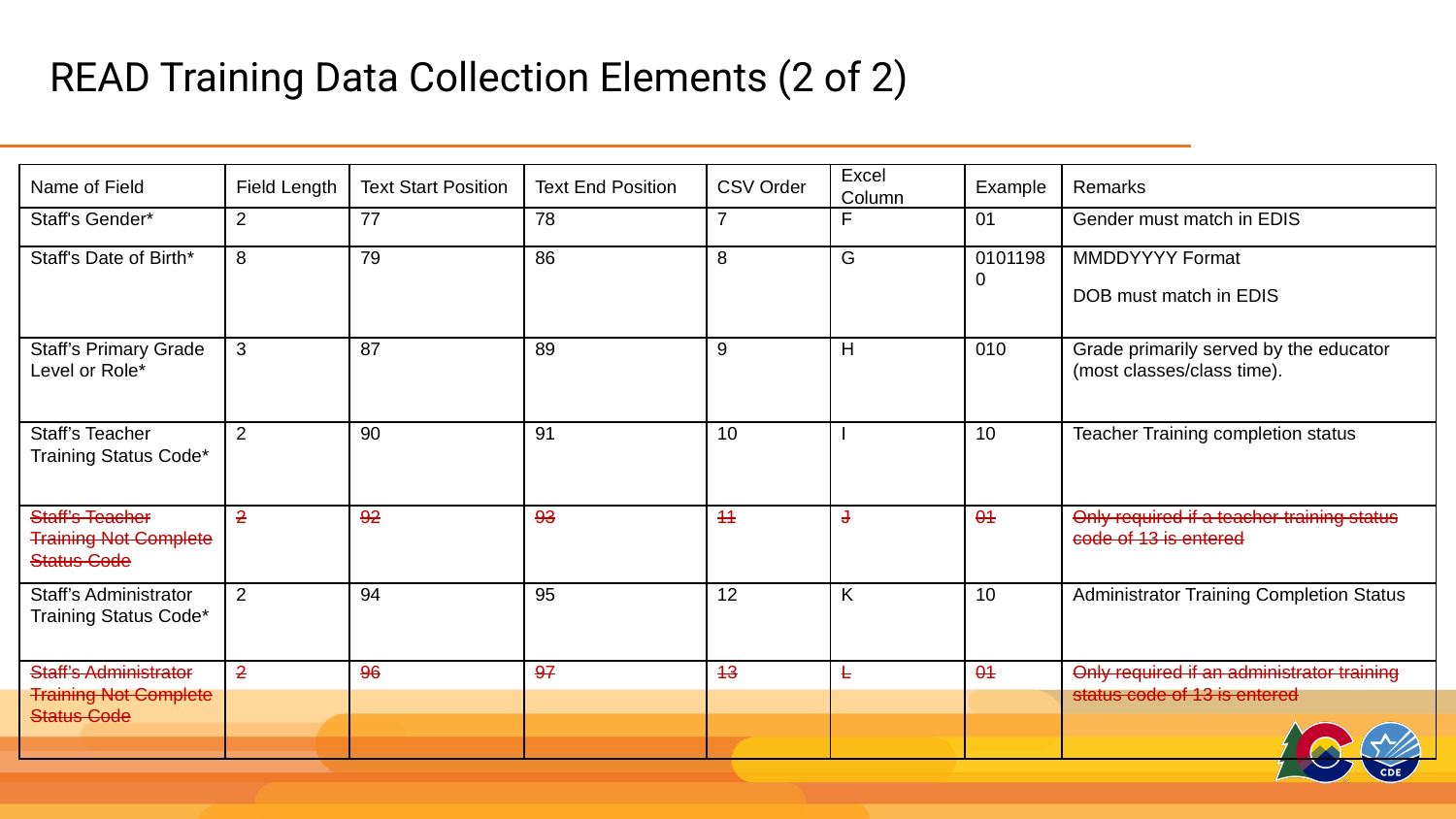

# READ Training Data Collection Elements (2 of 2)
| Name of Field | Field Length | Text Start Position | Text End Position | CSV Order | Excel Column | Example | Remarks |
| --- | --- | --- | --- | --- | --- | --- | --- |
| Staff's Gender\* | 2 | 77 | 78 | 7 | F | 01 | Gender must match in EDIS |
| Staff's Date of Birth\* | 8 | 79 | 86 | 8 | G | 01011980 | MMDDYYYY Format DOB must match in EDIS |
| Staff’s Primary Grade Level or Role\* | 3 | 87 | 89 | 9 | H | 010 | Grade primarily served by the educator (most classes/class time). |
| Staff’s Teacher Training Status Code\* | 2 | 90 | 91 | 10 | I | 10 | Teacher Training completion status |
| Staff’s Teacher Training Not Complete Status Code | 2 | 92 | 93 | 11 | J | 01 | Only required if a teacher training status code of 13 is entered |
| Staff’s Administrator Training Status Code\* | 2 | 94 | 95 | 12 | K | 10 | Administrator Training Completion Status |
| Staff’s Administrator Training Not Complete Status Code | 2 | 96 | 97 | 13 | L | 01 | Only required if an administrator training status code of 13 is entered |